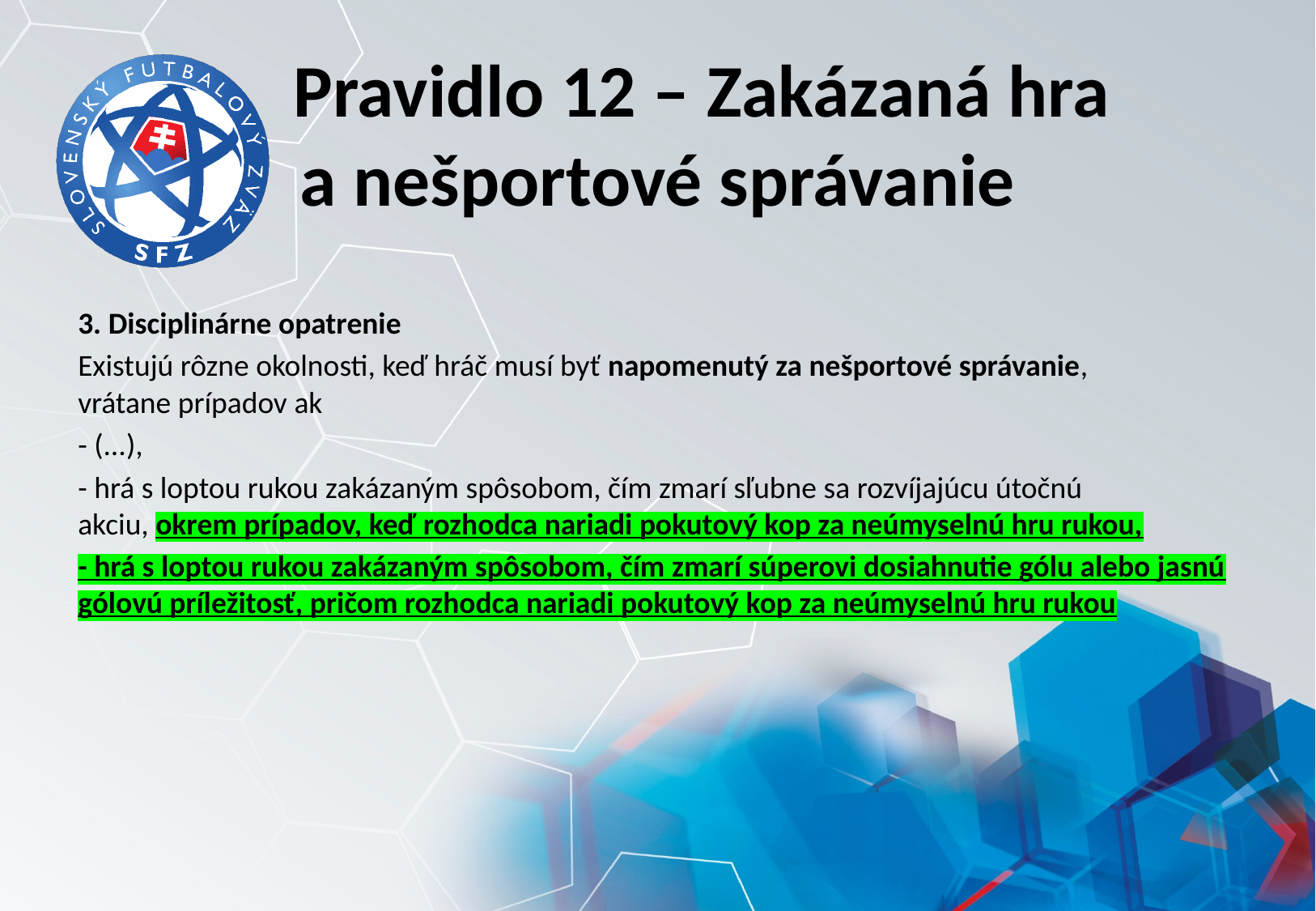

# Pravidlo 12 – Zakázaná hra	a nešportové správanie

3. Disciplinárne opatrenie
Existujú rôzne okolnosti, keď hráč musí byť napomenutý za nešportové správanie, vrátane prípadov ak
- (...),
- hrá s loptou rukou zakázaným spôsobom, čím zmarí sľubne sa rozvíjajúcu útočnú akciu, okrem prípadov, keď rozhodca nariadi pokutový kop za neúmyselnú hru rukou,
- hrá s loptou rukou zakázaným spôsobom, čím zmarí súperovi dosiahnutie gólu alebo jasnú gólovú príležitosť, pričom rozhodca nariadi pokutový kop za neúmyselnú hru rukou